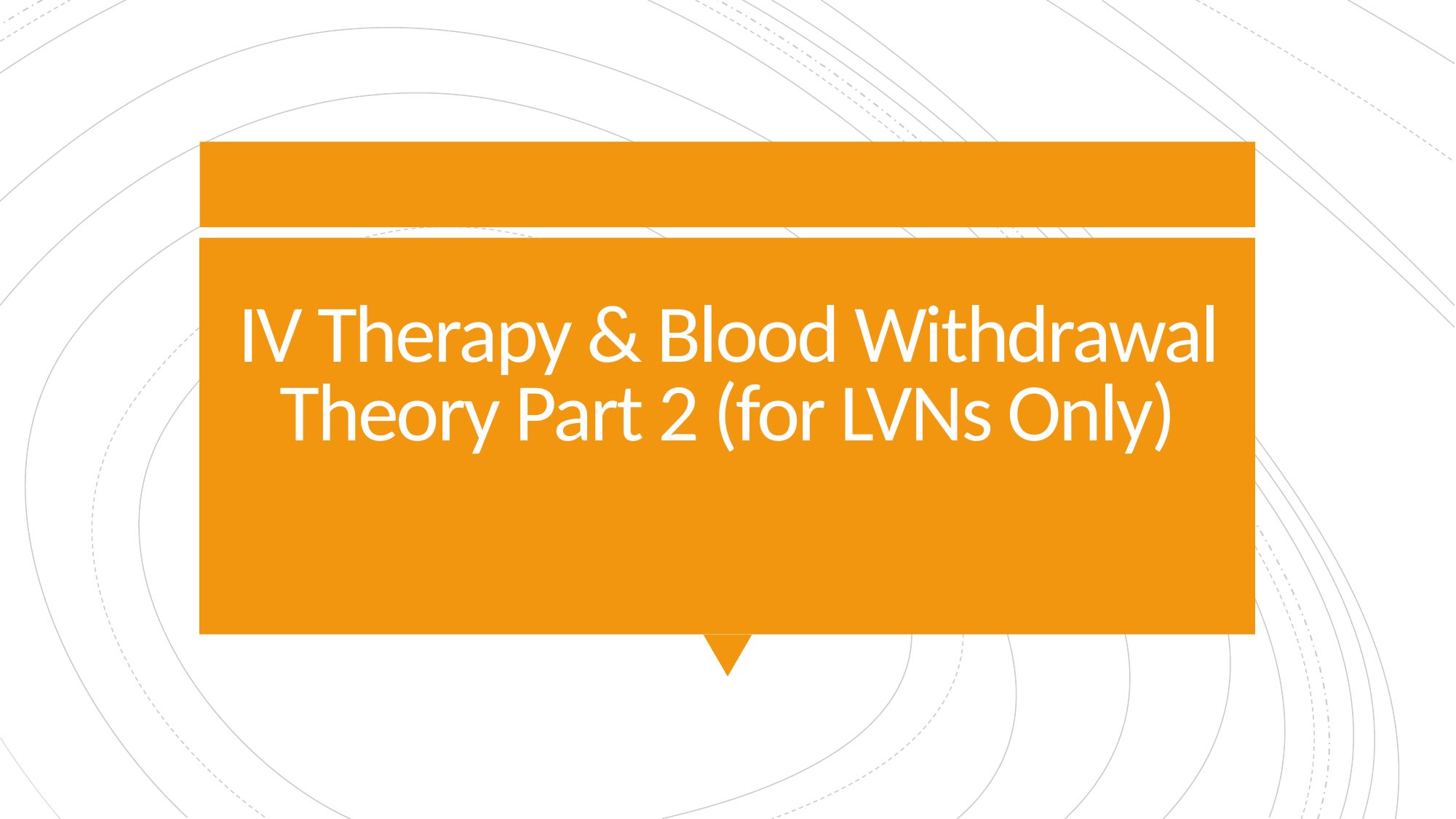

# IV Therapy & Blood Withdrawal Theory Part 2 (for LVNs Only)